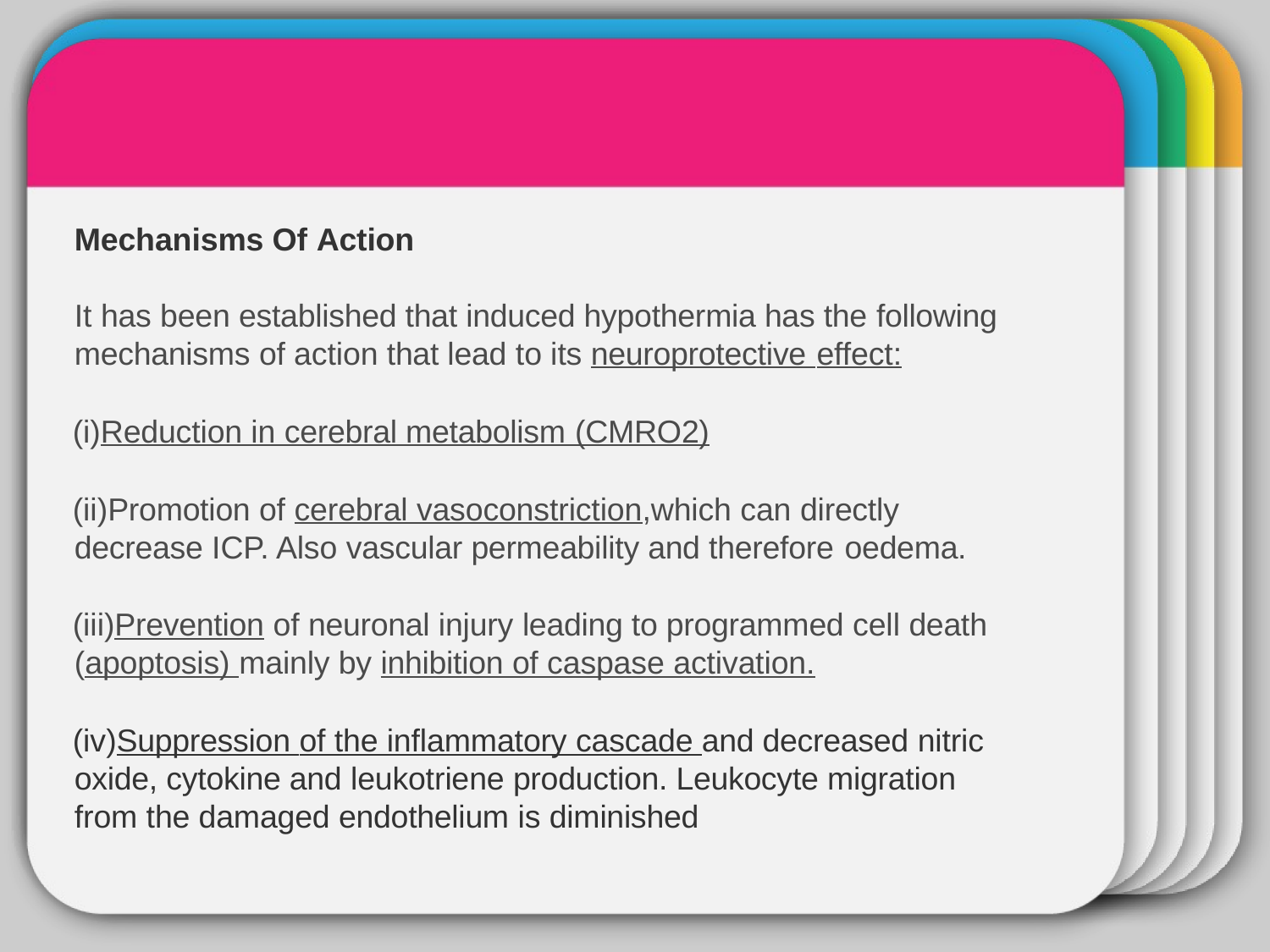

# WINTER
Mechanisms Of Action
Template
It has been established that induced hypothermia has the following  mechanisms of action that lead to its neuroprotective effect:

Reduction in cerebral metabolism (CMRO2)

Promotion of cerebral vasoconstriction,which can directly  decrease ICP. Also vascular permeability and therefore oedema.

Prevention of neuronal injury leading to programmed cell death  (apoptosis) mainly by inhibition of caspase activation.

Suppression of the inflammatory cascade and decreased nitric  oxide, cytokine and leukotriene production. Leukocyte migration  from the damaged endothelium is diminished